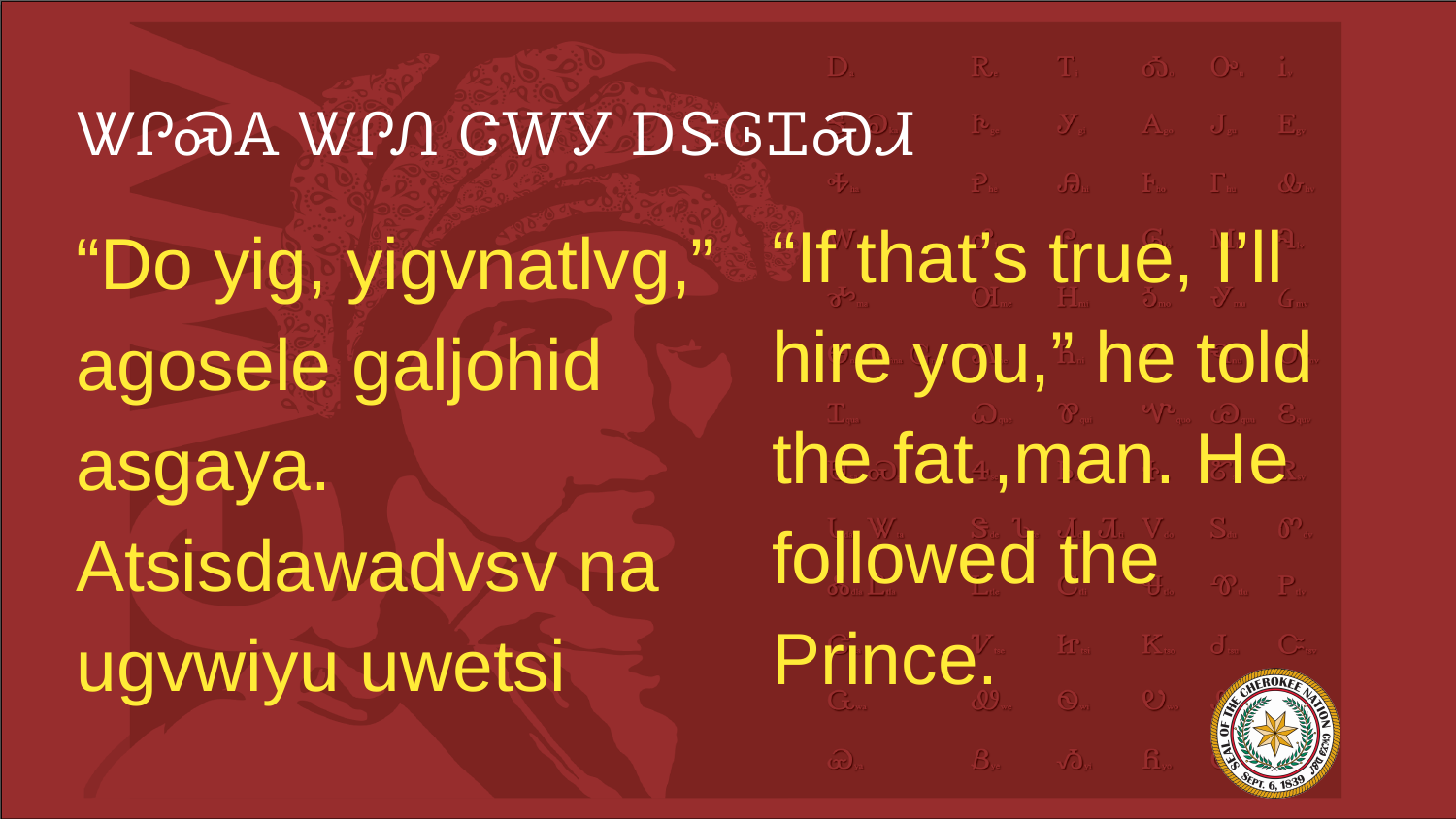

# ᏔᎵᏍᎪ ᏔᎵᏁ ᏣᎳᎩ ᎠᏕᎶᏆᏍᏗ
“If that’s true, I’ll hire you,” he told the fat ,man. He followed the Prince.
“Do yig, yigvnatlvg,” agosele galjohid asgaya. Atsisdawadvsv na ugvwiyu uwetsi